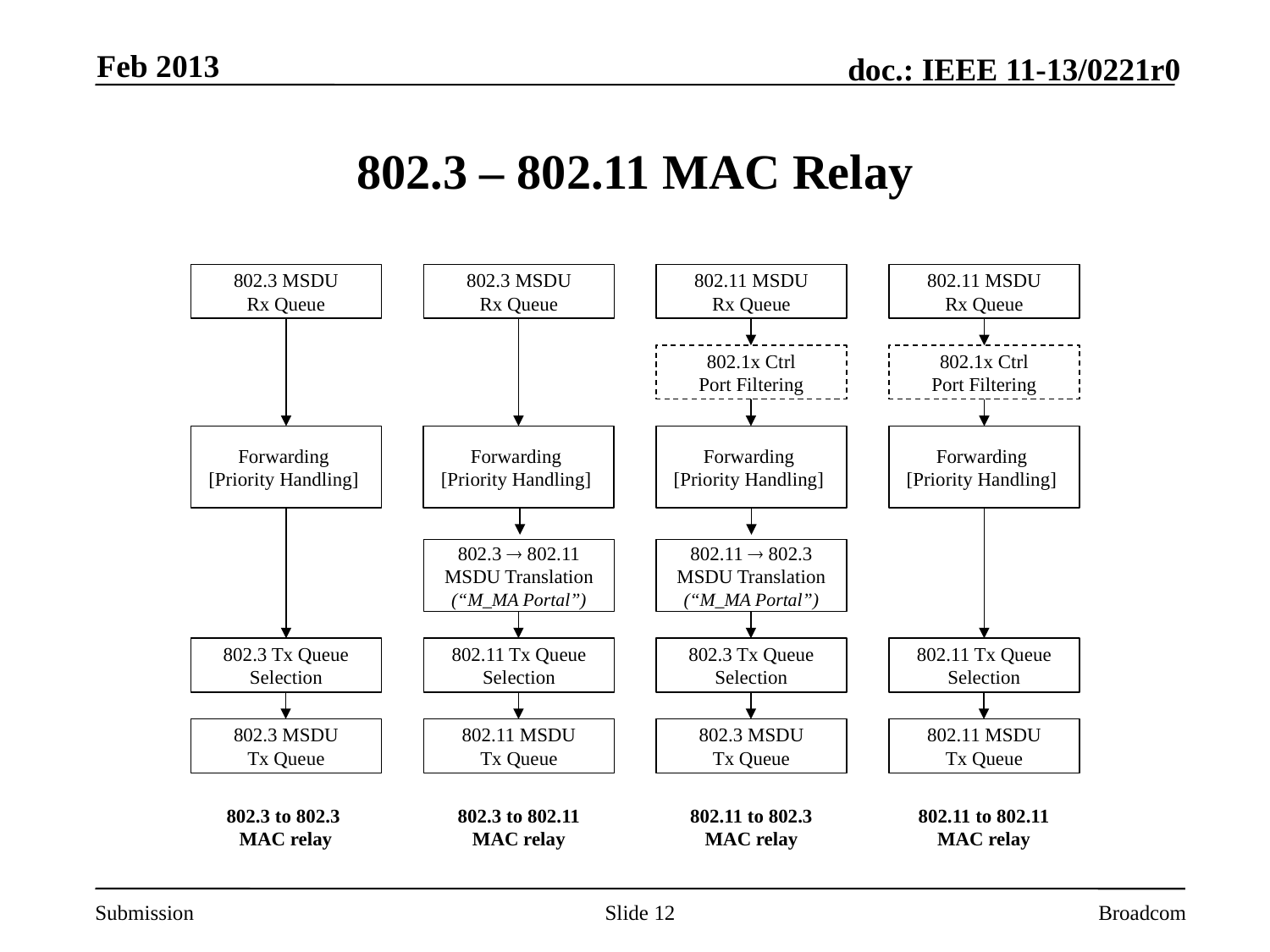

Feb 2013
# 802.3 – 802.11 MAC Relay
802.3 MSDU
Rx Queue
802.3 MSDU
Rx Queue
802.11 MSDU
Rx Queue
802.11 MSDU
Rx Queue
802.1x Ctrl
Port Filtering
802.1x Ctrl
Port Filtering
Forwarding
[Priority Handling]
Forwarding
[Priority Handling]
Forwarding
[Priority Handling]
Forwarding
[Priority Handling]
802.3 → 802.11
MSDU Translation
(“M_MA Portal”)
802.11 → 802.3
MSDU Translation
(“M_MA Portal”)
802.3 Tx Queue Selection
802.11 Tx Queue Selection
802.3 Tx Queue Selection
802.11 Tx Queue Selection
802.3 MSDU
Tx Queue
802.11 MSDU
Tx Queue
802.3 MSDU
Tx Queue
802.11 MSDU
Tx Queue
802.3 to 802.3  MAC relay
802.3 to 802.11 MAC relay
802.11 to 802.3 MAC relay
802.11 to 802.11 MAC relay
Slide 12
Broadcom